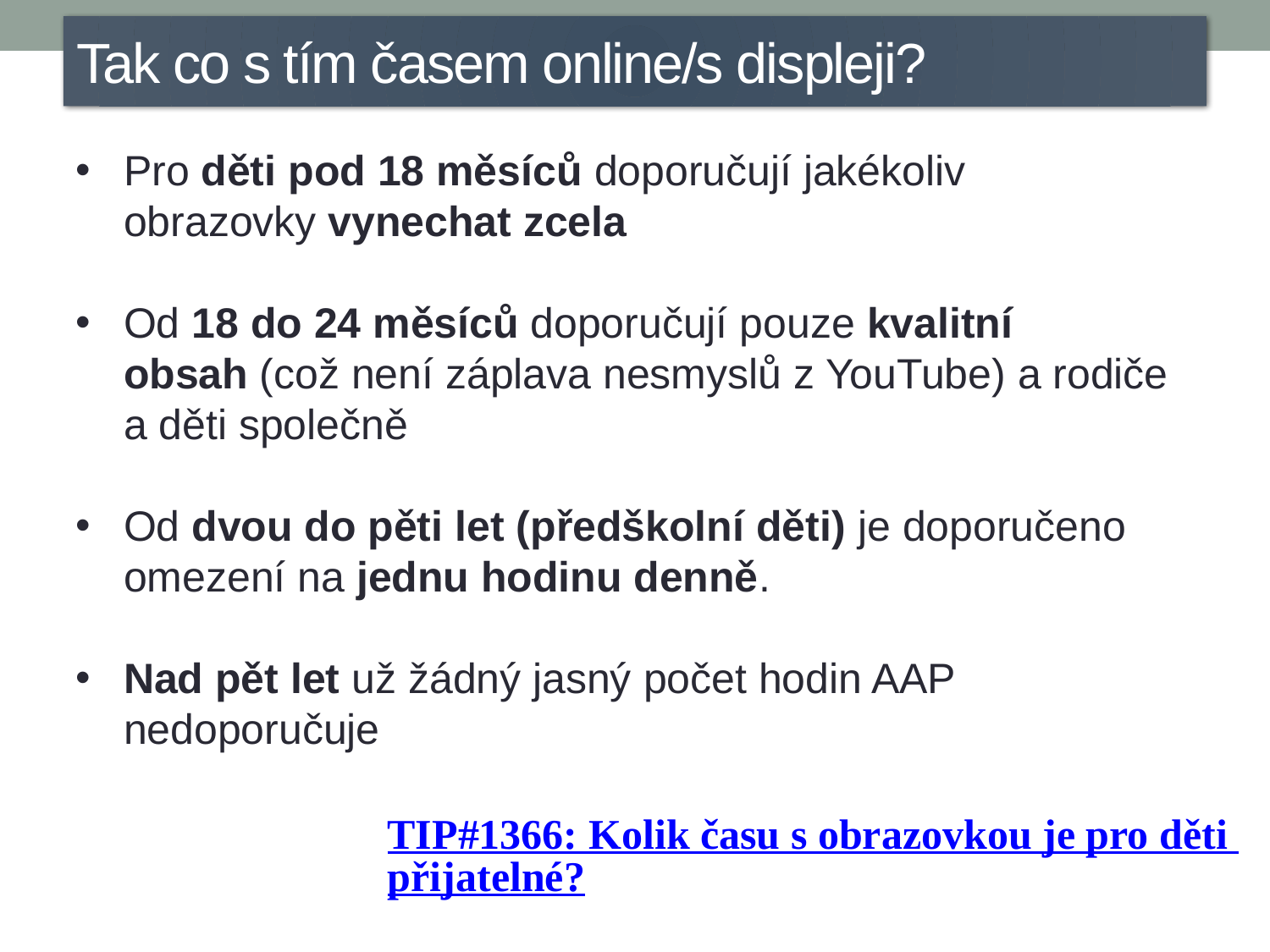

Tak co s tím časem online/s displeji?
Pro děti pod 18 měsíců doporučují jakékoliv obrazovky vynechat zcela

Od 18 do 24 měsíců doporučují pouze kvalitní obsah (což není záplava nesmyslů z YouTube) a rodiče a děti společně

Od dvou do pěti let (předškolní děti) je doporučeno omezení na jednu hodinu denně.

Nad pět let už žádný jasný počet hodin AAP nedoporučuje
TIP#1366: Kolik času s obrazovkou je pro děti přijatelné?